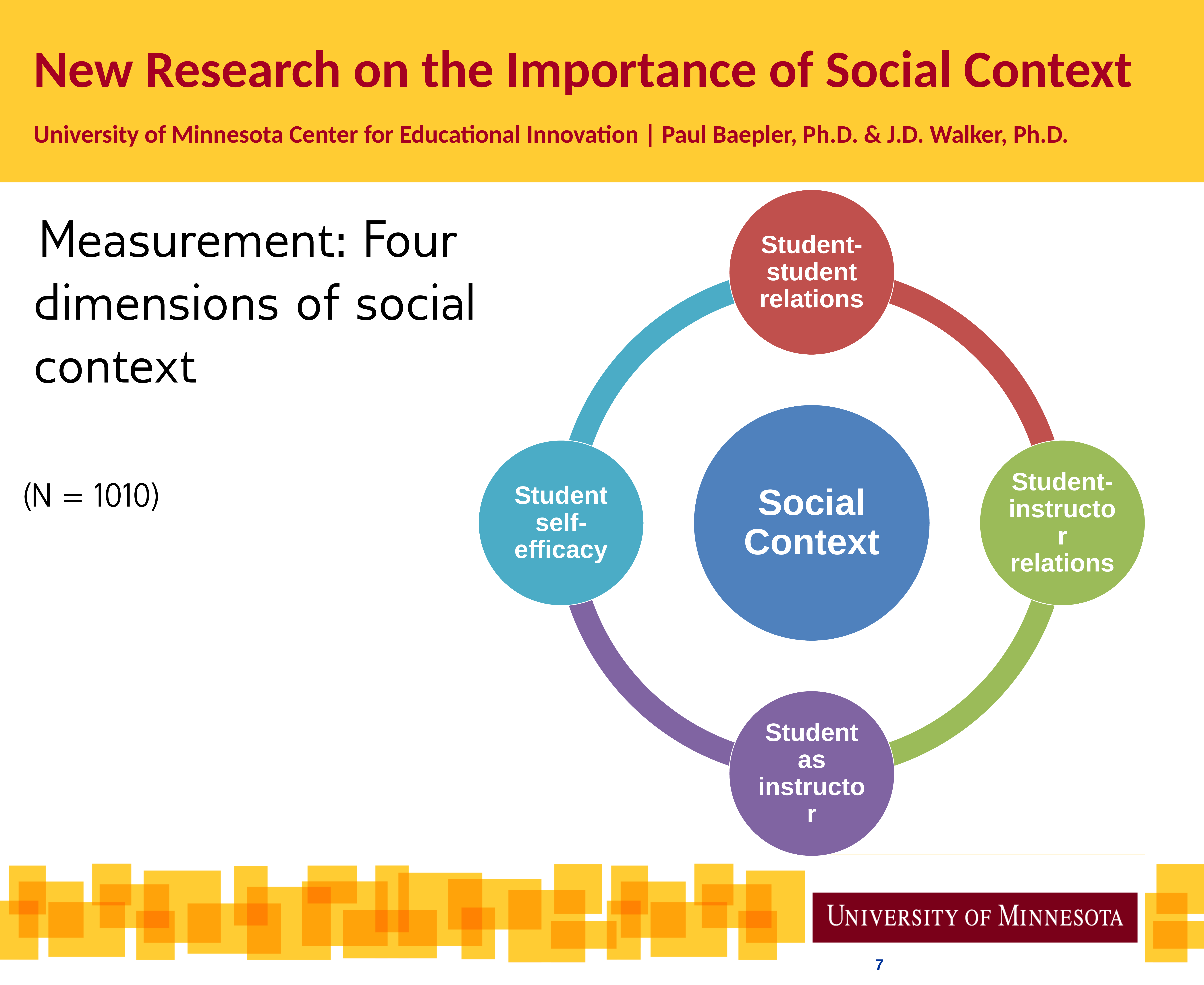

New Research on the Importance of Social Context
University of Minnesota Center for Educational Innovation | Paul Baepler, Ph.D. & J.D. Walker, Ph.D.
Social Context
Student-student relations
Student-instructor relations
Student as instructor
Student self-efficacy
 Measurement: Four dimensions of social context

(N = 1010)

7